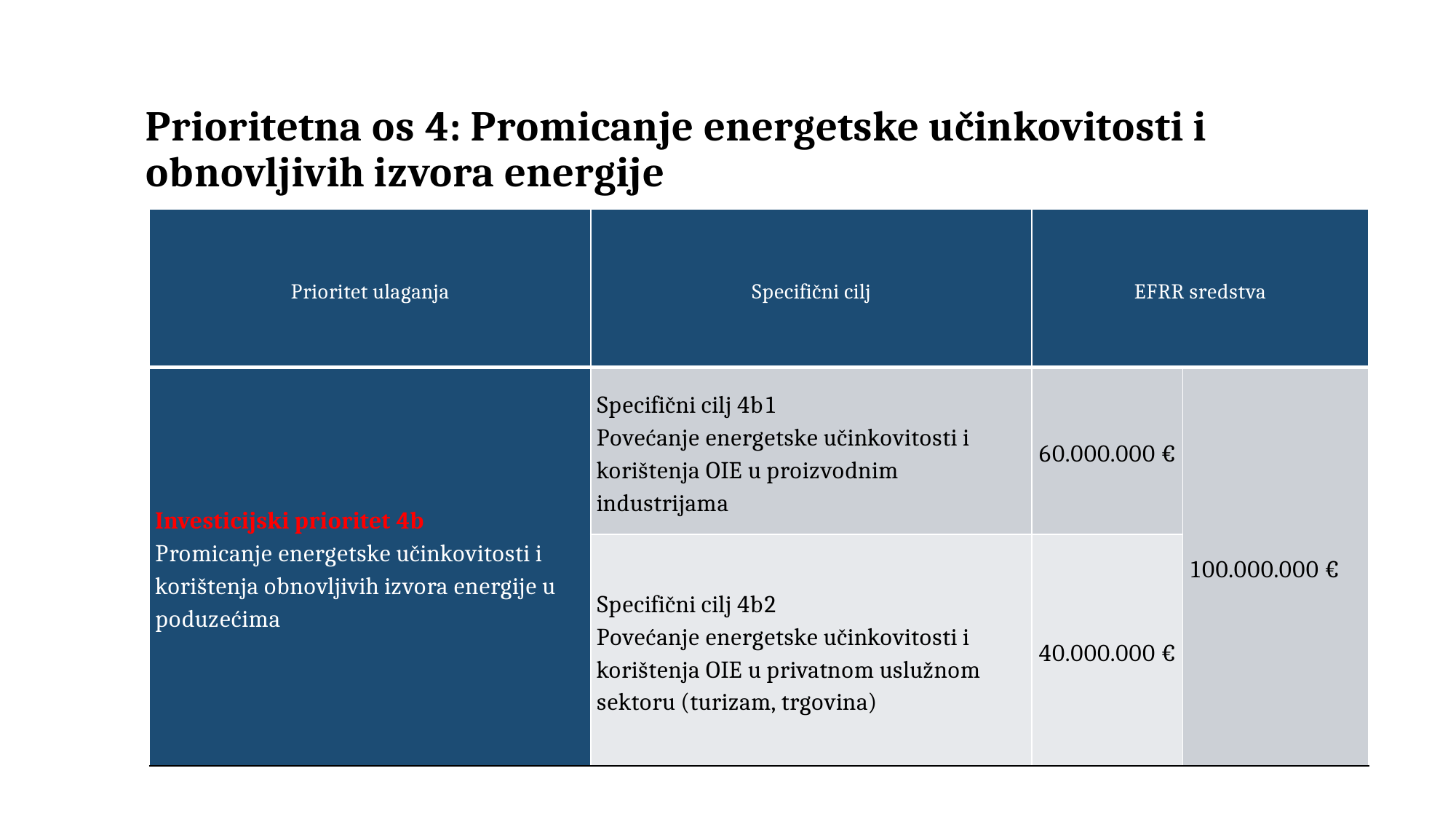

# Prioritetna os 4: Promicanje energetske učinkovitosti i obnovljivih izvora energije
| Prioritet ulaganja | Specifični cilj | EFRR sredstva |  |
| --- | --- | --- | --- |
| Investicijski prioritet 4b Promicanje energetske učinkovitosti i korištenja obnovljivih izvora energije u poduzećima | Specifični cilj 4b1 Povećanje energetske učinkovitosti i korištenja OIE u proizvodnim industrijama | 60.000.000 € | 100.000.000 € |
|  | Specifični cilj 4b2 Povećanje energetske učinkovitosti i korištenja OIE u privatnom uslužnom sektoru (turizam, trgovina) | 40.000.000 € |  |